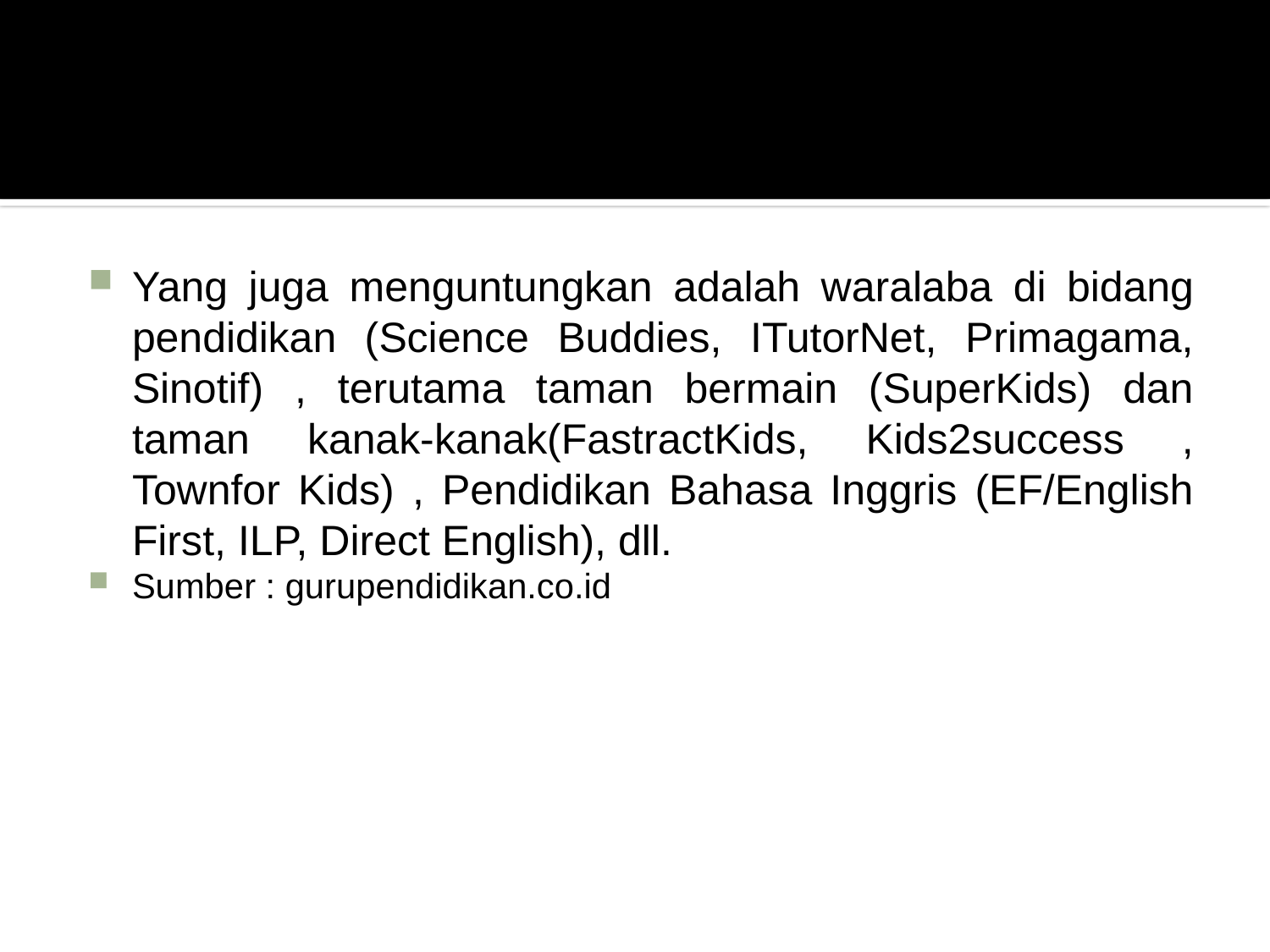

#
Yang juga menguntungkan adalah waralaba di bidang pendidikan (Science Buddies, ITutorNet, Primagama, Sinotif) , terutama taman bermain (SuperKids) dan taman kanak-kanak(FastractKids, Kids2success , Townfor Kids) , Pendidikan Bahasa Inggris (EF/English First, ILP, Direct English), dll.
Sumber : gurupendidikan.co.id